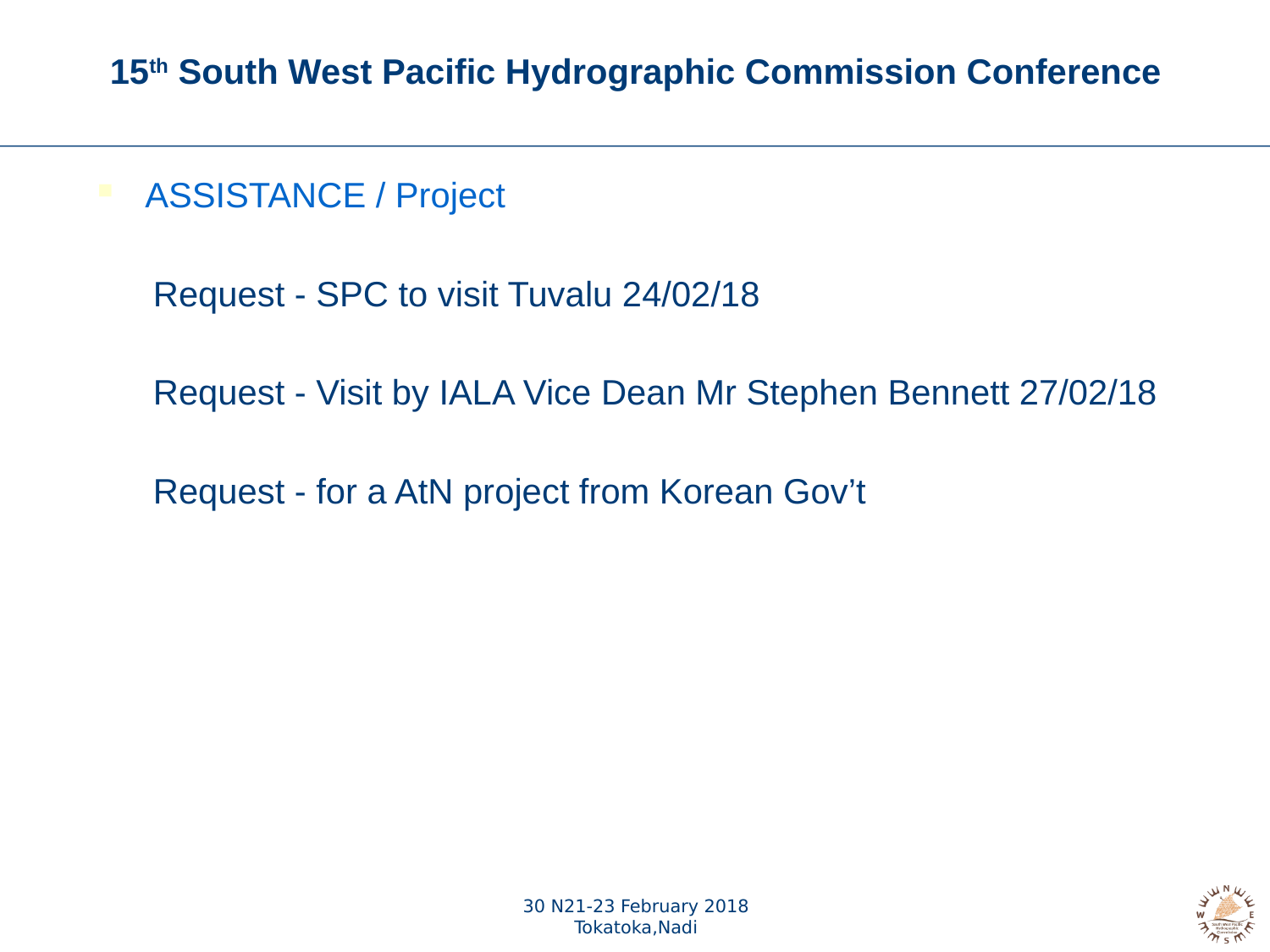

# 15th South West Pacific Hydrographic Commission Conference
ASSISTANCE / Project

Request - SPC to visit Tuvalu 24/02/18

Request - Visit by IALA Vice Dean Mr Stephen Bennett 27/02/18

Request - for a AtN project from Korean Gov’t

30 N21-23 February 2018
Tokatoka,Nadi